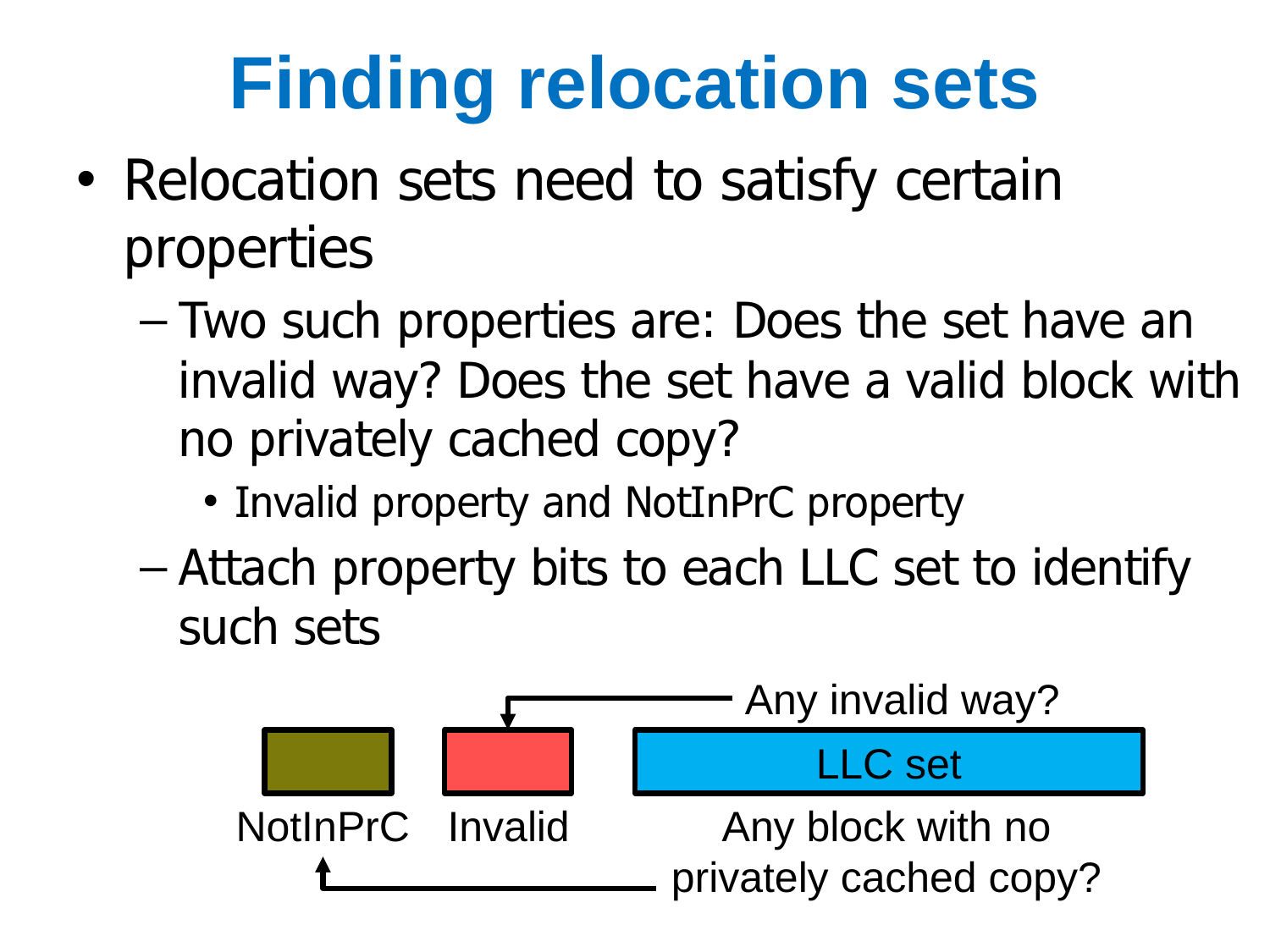

# Finding relocation sets
Relocation sets need to satisfy certain properties
Two such properties are: Does the set have an invalid way? Does the set have a valid block with no privately cached copy?
Invalid property and NotInPrC property
Attach property bits to each LLC set to identify such sets
Any invalid way?

LLC set
NotInPrC
Invalid
Any block with no
privately cached copy?